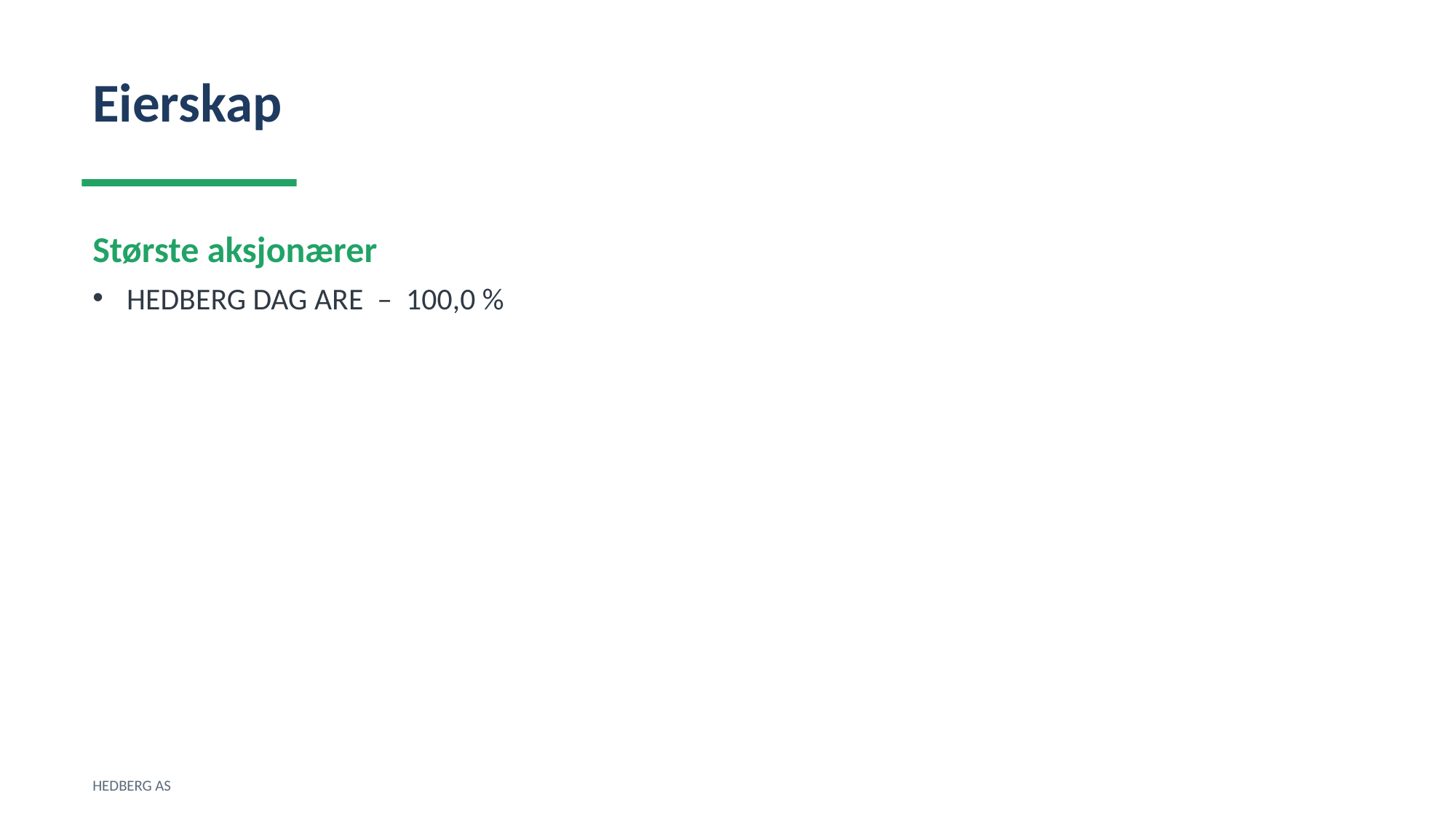

Eierskap

Største aksjonærer
HEDBERG DAG ARE  –  100,0 %
HEDBERG AS